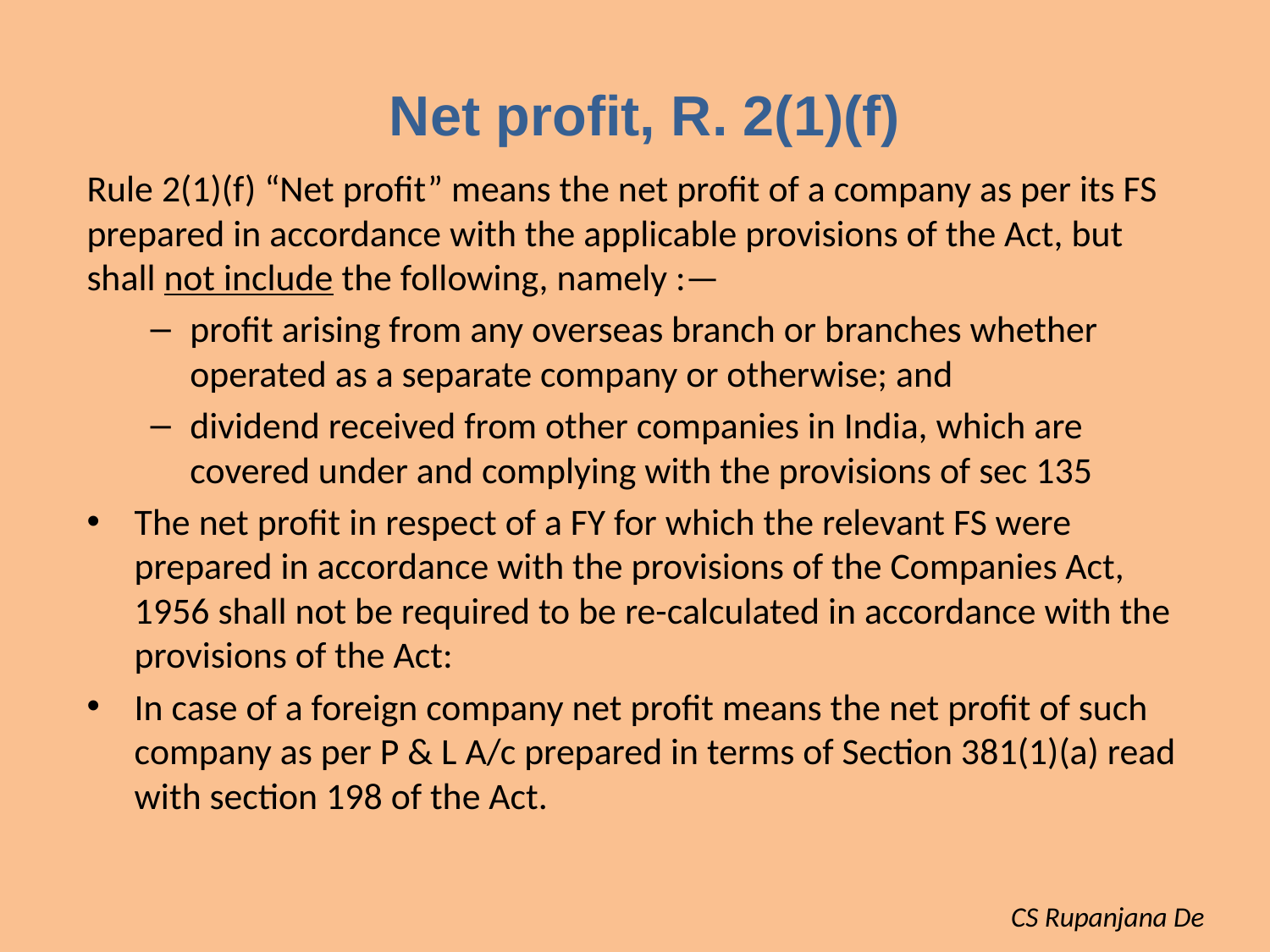

# Net profit, R. 2(1)(f)
Rule 2(1)(f) “Net profit” means the net profit of a company as per its FS prepared in accordance with the applicable provisions of the Act, but shall not include the following, namely :—
profit arising from any overseas branch or branches whether operated as a separate company or otherwise; and
dividend received from other companies in India, which are covered under and complying with the provisions of sec 135
The net profit in respect of a FY for which the relevant FS were prepared in accordance with the provisions of the Companies Act, 1956 shall not be required to be re-calculated in accordance with the provisions of the Act:
In case of a foreign company net profit means the net profit of such company as per P & L A/c prepared in terms of Section 381(1)(a) read with section 198 of the Act.
CS Rupanjana De